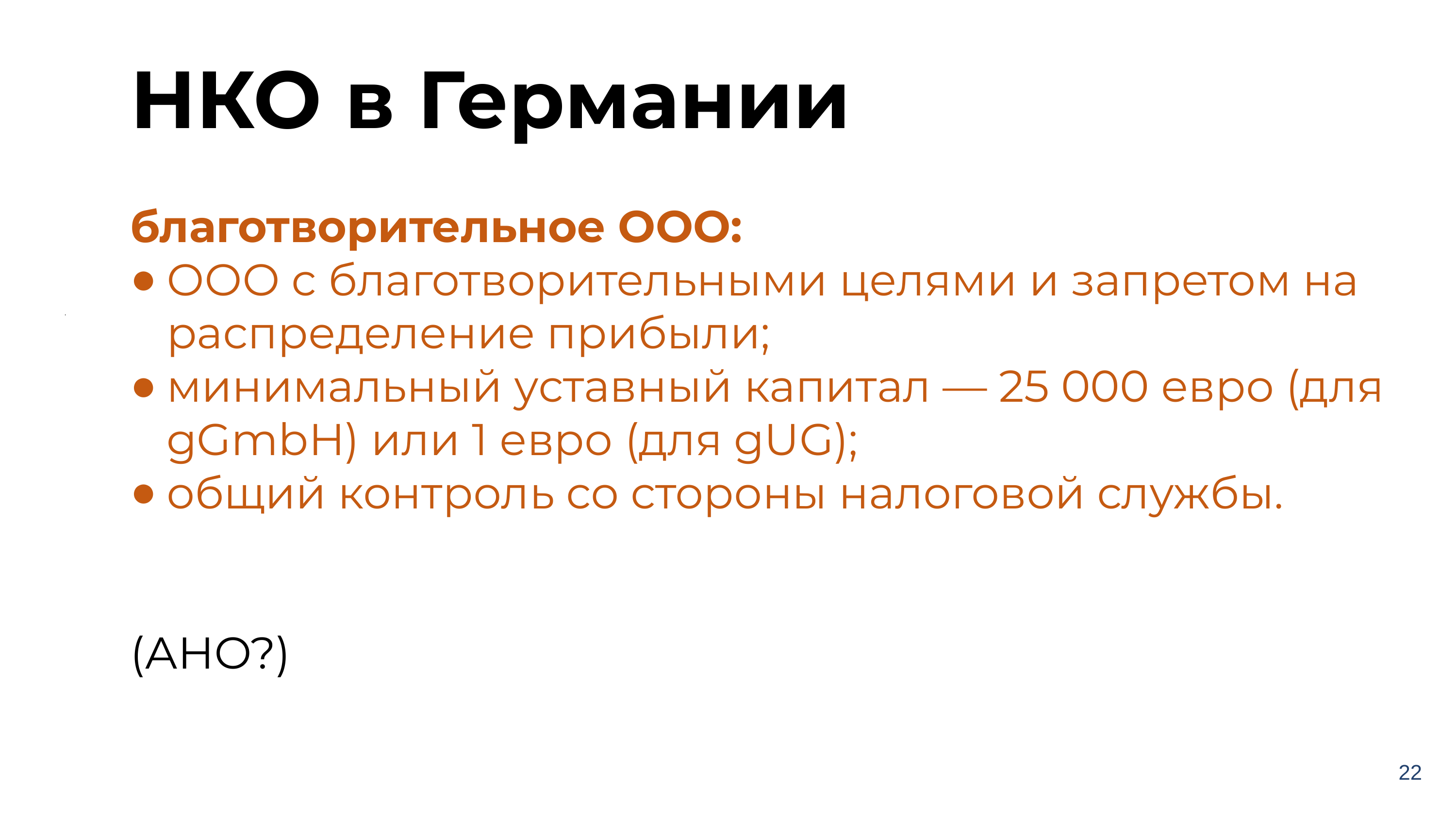

НКО в Германии

благотворительное ООО:
ООО с благотворительными целями и запретом на распределение прибыли;
минимальный уставный капитал — 25 000 евро (для gGmbH) или 1 евро (для gUG);
общий контроль со стороны налоговой службы.

(АНО?)
22